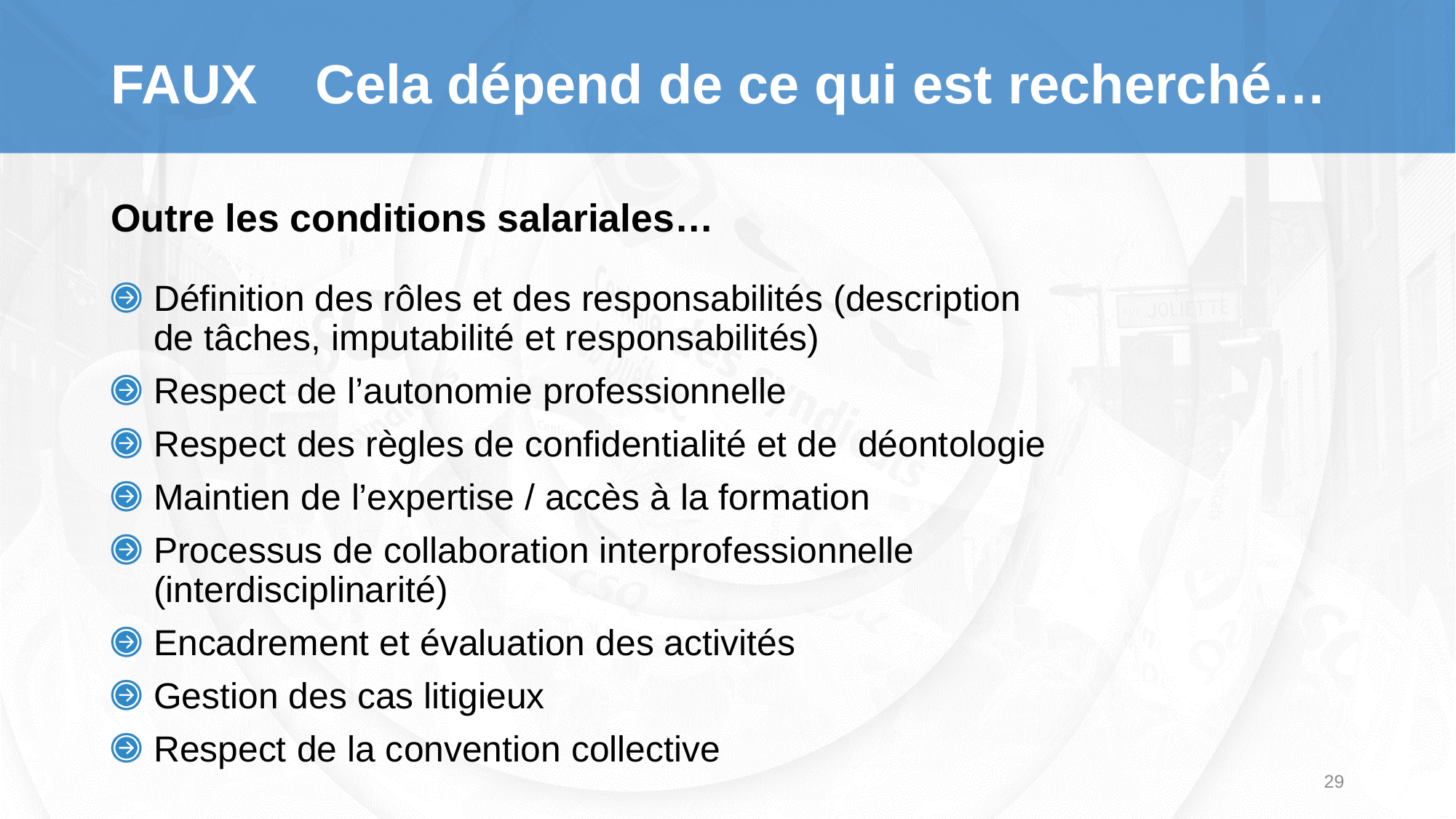

# FAUX  	Cela dépend de ce qui est recherché…
Outre les conditions salariales…

Définition des rôles et des responsabilités (description de tâches, imputabilité et responsabilités)
Respect de l’autonomie professionnelle
Respect des règles de confidentialité et de  déontologie
Maintien de l’expertise / accès à la formation
Processus de collaboration interprofessionnelle (interdisciplinarité)
Encadrement et évaluation des activités
Gestion des cas litigieux
Respect de la convention collective

29